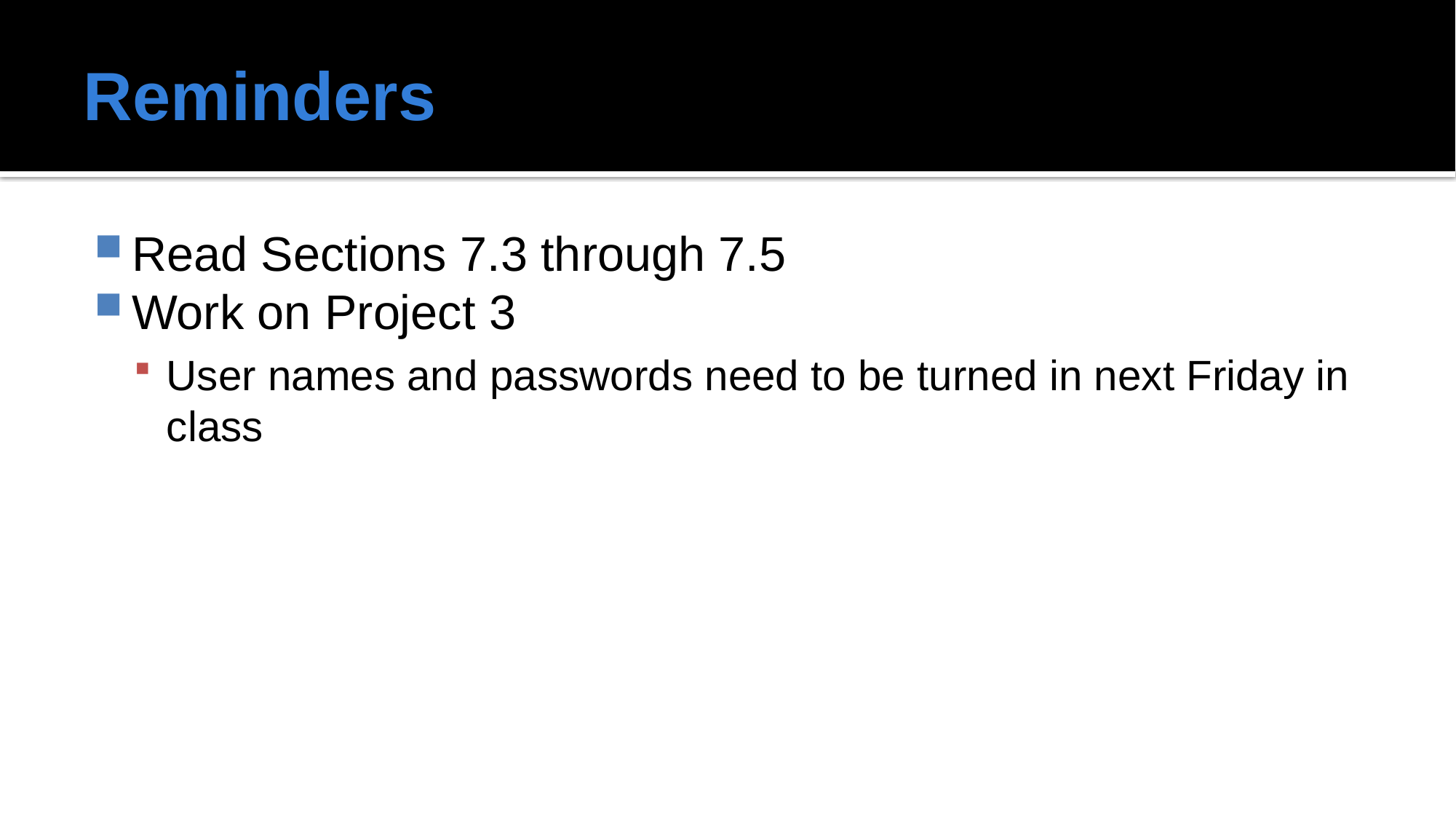

# Reminders
Read Sections 7.3 through 7.5
Work on Project 3
User names and passwords need to be turned in next Friday in class